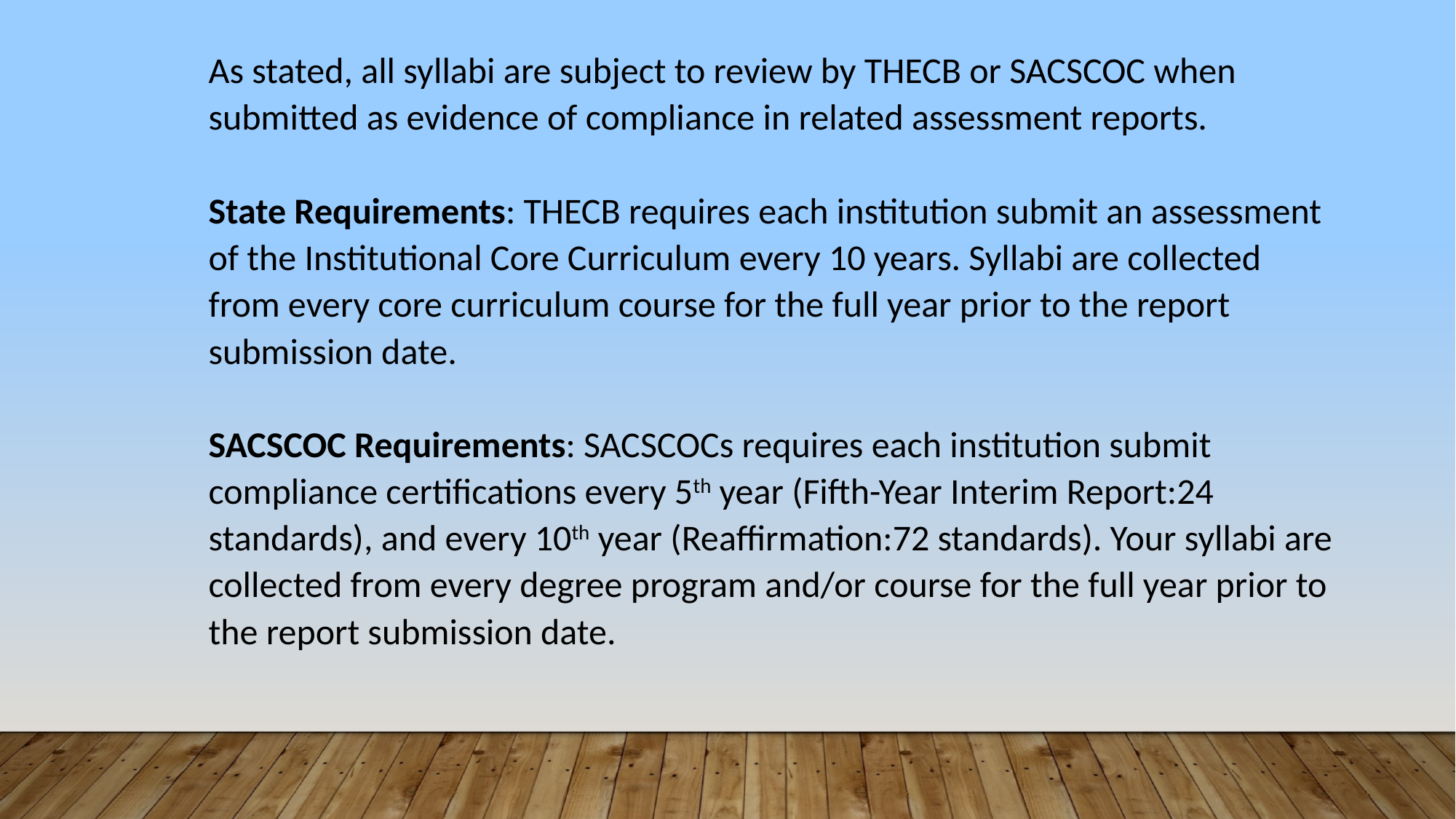

As stated, all syllabi are subject to review by THECB or SACSCOC when submitted as evidence of compliance in related assessment reports.

State Requirements: THECB requires each institution submit an assessment of the Institutional Core Curriculum every 10 years. Syllabi are collected from every core curriculum course for the full year prior to the report submission date.

SACSCOC Requirements: SACSCOCs requires each institution submit compliance certifications every 5th year (Fifth-Year Interim Report:24 standards), and every 10th year (Reaffirmation:72 standards). Your syllabi are collected from every degree program and/or course for the full year prior to the report submission date.